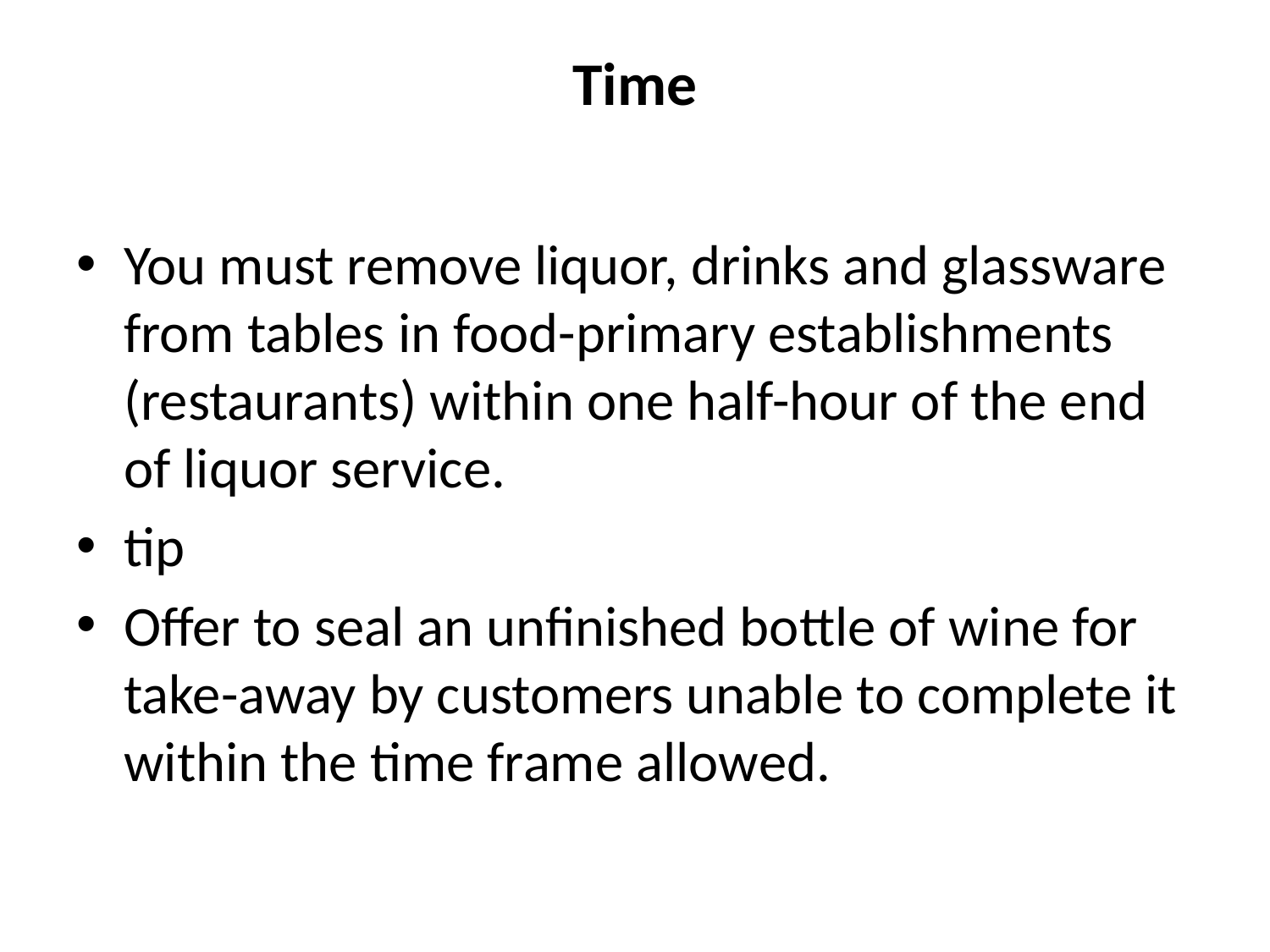

# Time
You must remove liquor, drinks and glassware from tables in food-primary establishments (restaurants) within one half-hour of the end of liquor service.
tip
Offer to seal an unfinished bottle of wine for take-away by customers unable to complete it within the time frame allowed.